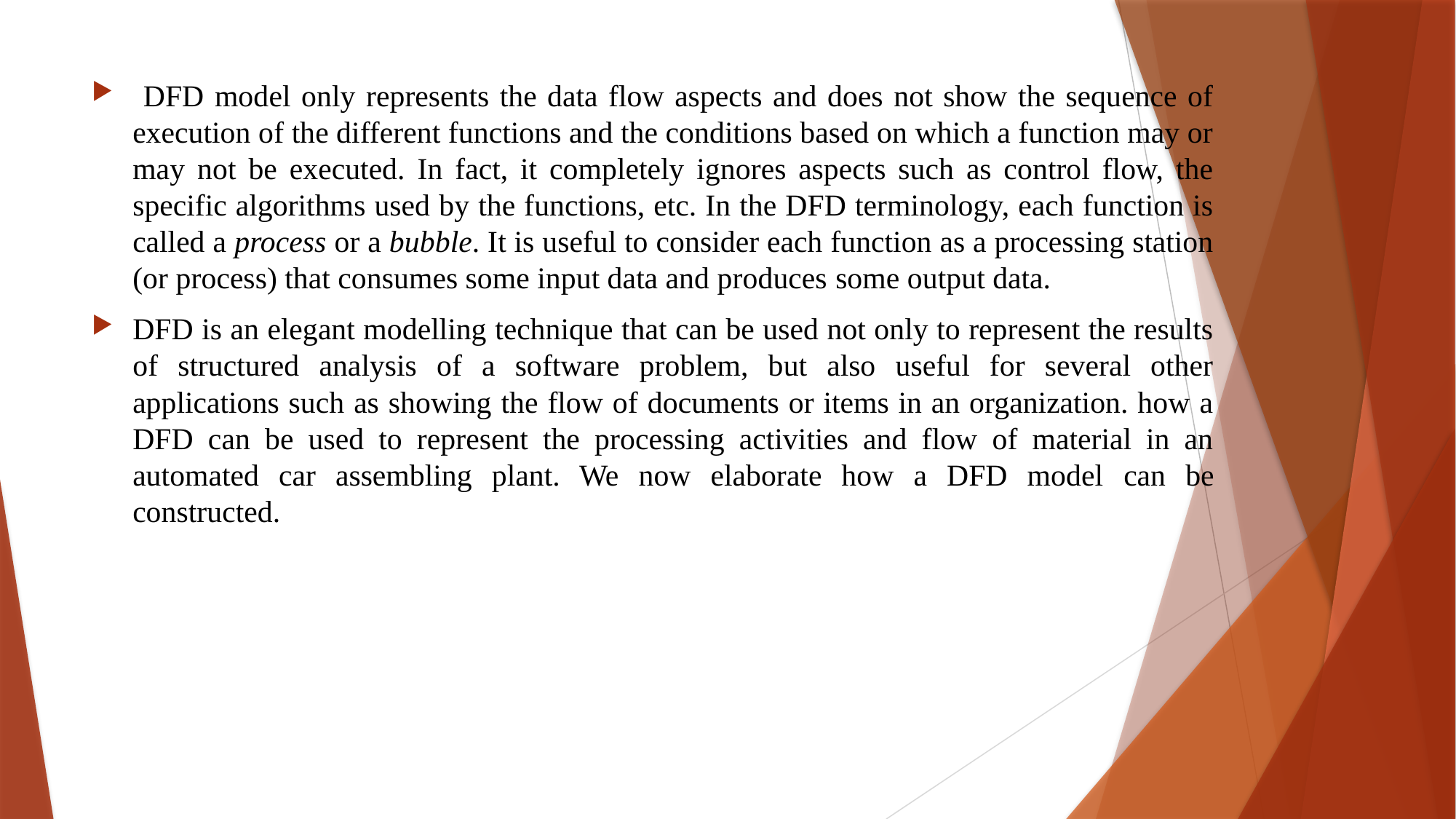

DFD model only represents the data flow aspects and does not show the sequence of execution of the different functions and the conditions based on which a function may or may not be executed. In fact, it completely ignores aspects such as control flow, the specific algorithms used by the functions, etc. In the DFD terminology, each function is called a process or a bubble. It is useful to consider each function as a processing station (or process) that consumes some input data and produces some output data.
DFD is an elegant modelling technique that can be used not only to represent the results of structured analysis of a software problem, but also useful for several other applications such as showing the flow of documents or items in an organization. how a DFD can be used to represent the processing activities and flow of material in an automated car assembling plant. We now elaborate how a DFD model can be constructed.